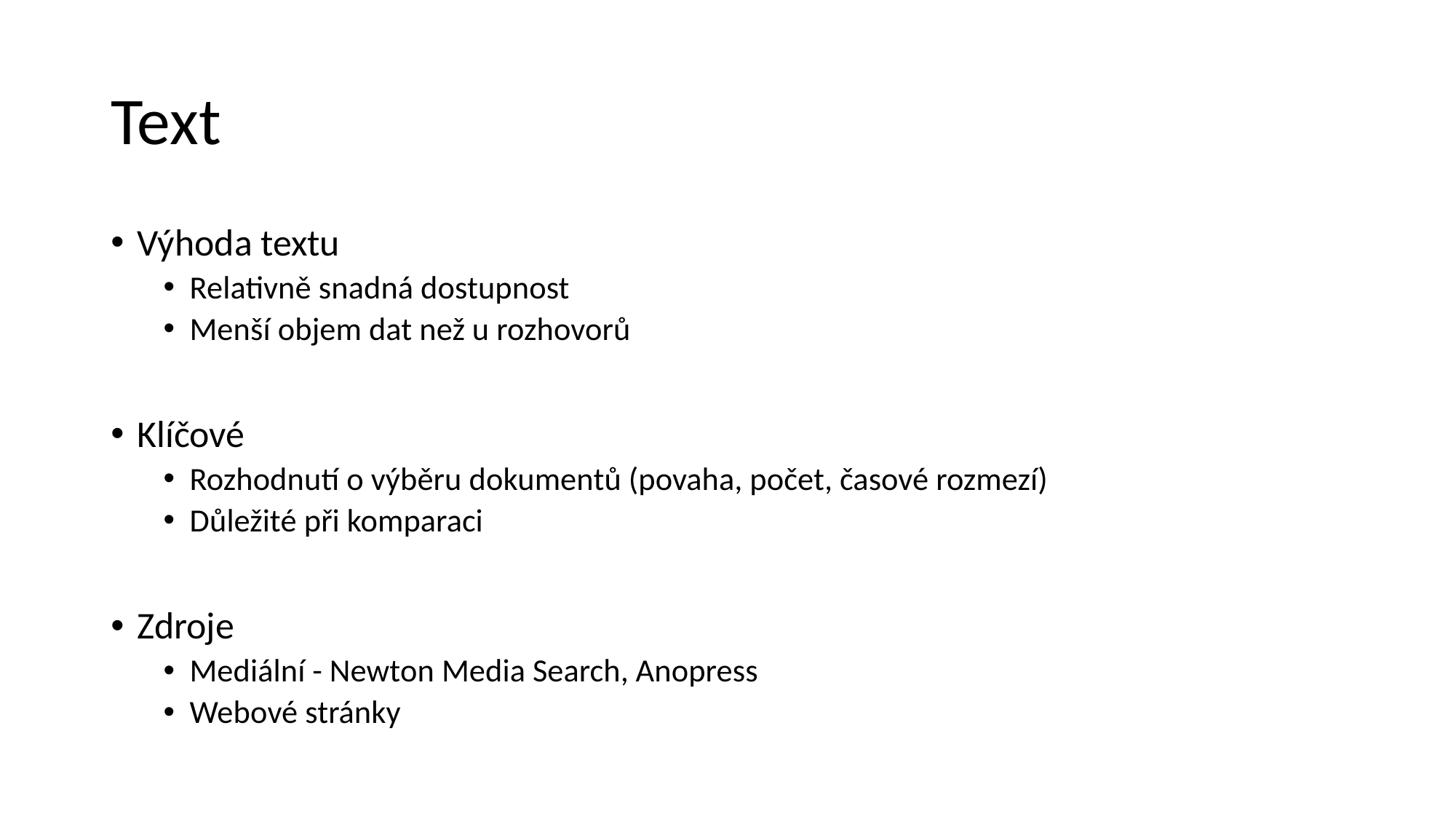

# Text
Výhoda textu
Relativně snadná dostupnost
Menší objem dat než u rozhovorů

Klíčové
Rozhodnutí o výběru dokumentů (povaha, počet, časové rozmezí)
Důležité při komparaci

Zdroje
Mediální - Newton Media Search, Anopress
Webové stránky